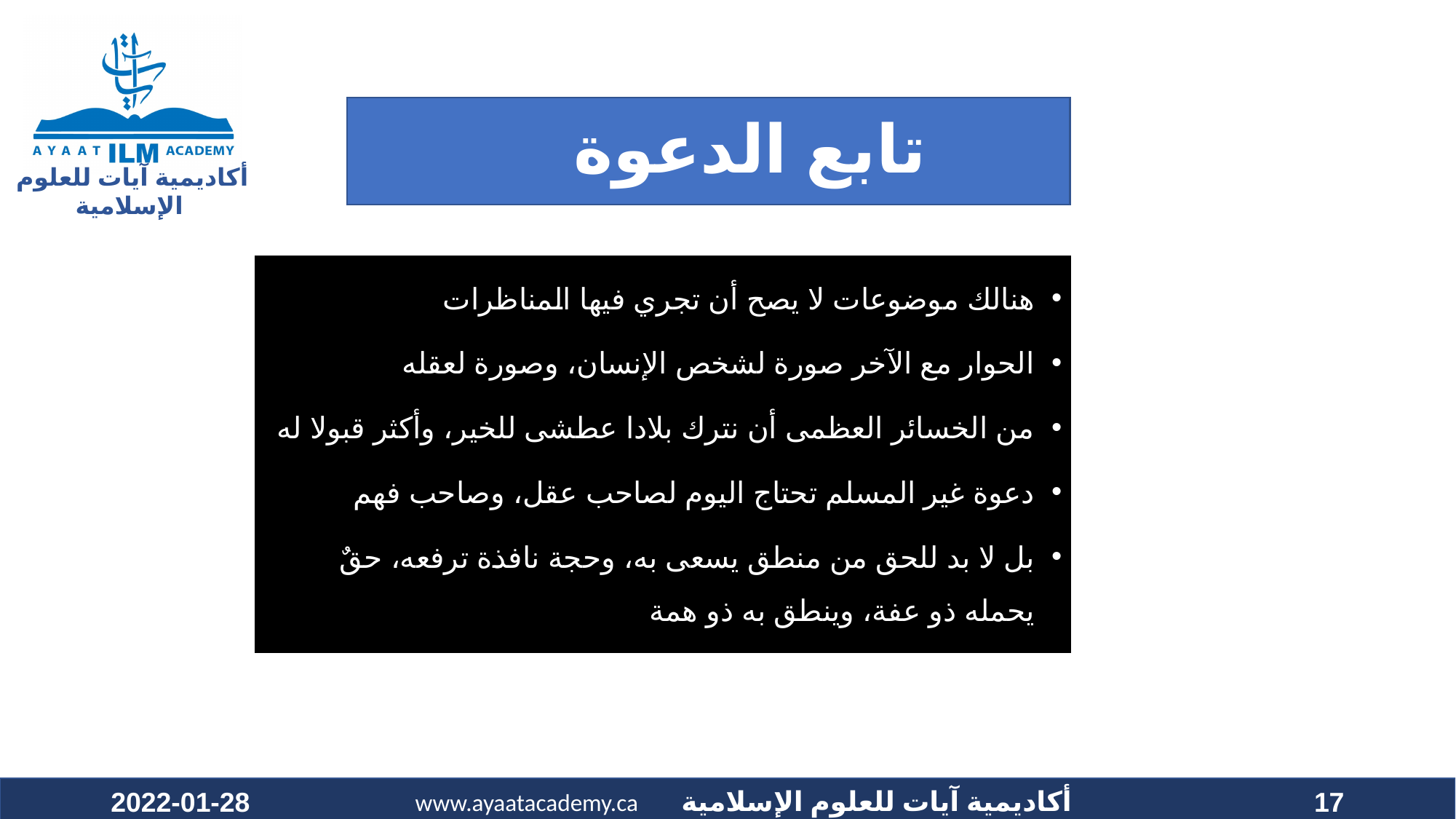

# تابع الدعوة
هنالك موضوعات لا يصح أن تجري فيها المناظرات
الحوار مع الآخر صورة لشخص الإنسان، وصورة لعقله
من الخسائر العظمى أن نترك بلادا عطشى للخير، وأكثر قبولا له
دعوة غير المسلم تحتاج اليوم لصاحب عقل، وصاحب فهم
بل لا بد للحق من منطق يسعى به، وحجة نافذة ترفعه، حقٌ يحمله ذو عفة، وينطق به ذو همة

2022-01-28
17